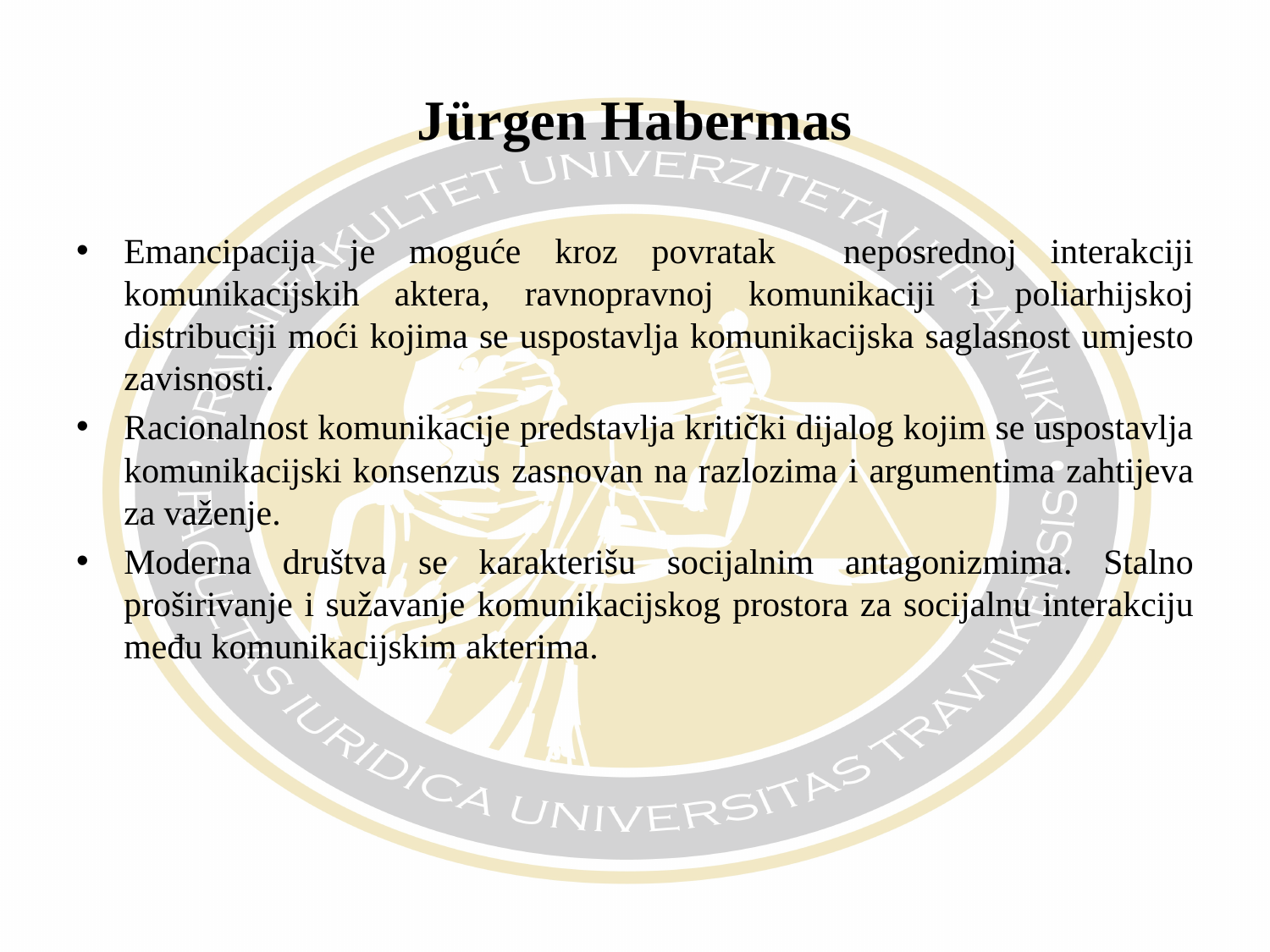

# Jürgen Habermas
Emancipacija je moguće kroz povratak  neposrednoj interakciji komunikacijskih aktera, ravnopravnoj komunikaciji i poliarhijskoj distribuciji moći kojima se uspostavlja komunikacijska saglasnost umjesto zavisnosti.
Racionalnost komunikacije predstavlja kritički dijalog kojim se uspostavlja komunikacijski konsenzus zasnovan na razlozima i argumentima zahtijeva za važenje.
Moderna društva se karakterišu socijalnim antagonizmima. Stalno proširivanje i sužavanje komunikacijskog prostora za socijalnu interakciju među komunikacijskim akterima.